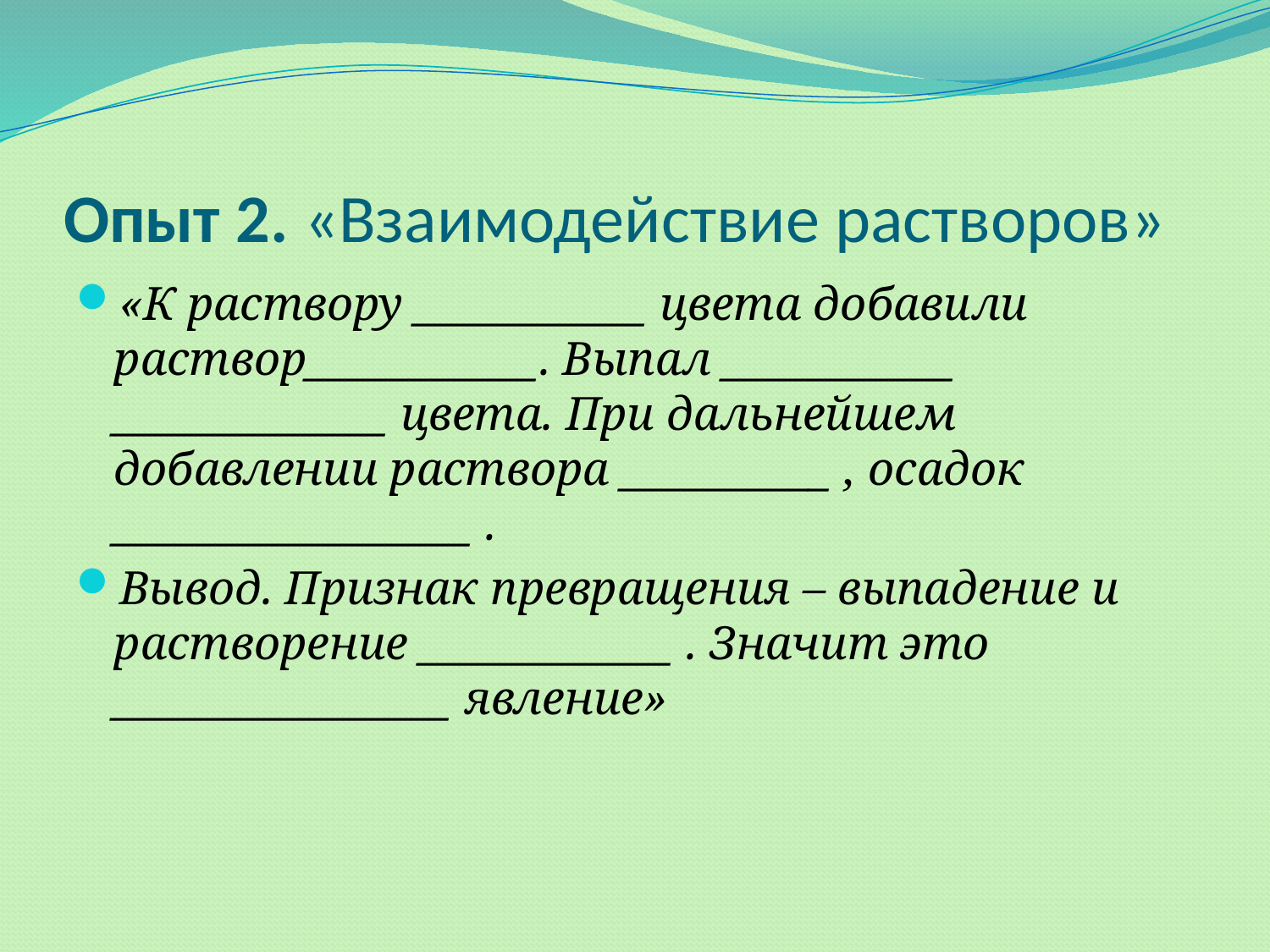

# Опыт 2. «Взаимодействие растворов»
«К раствору ___________ цвета добавили раствор___________. Выпал ___________  _____________ цвета. При дальнейшем добавлении раствора __________ , осадок _________________ .
Вывод. Признак превращения – выпадение и растворение ____________ . Значит это  ________________ явление»